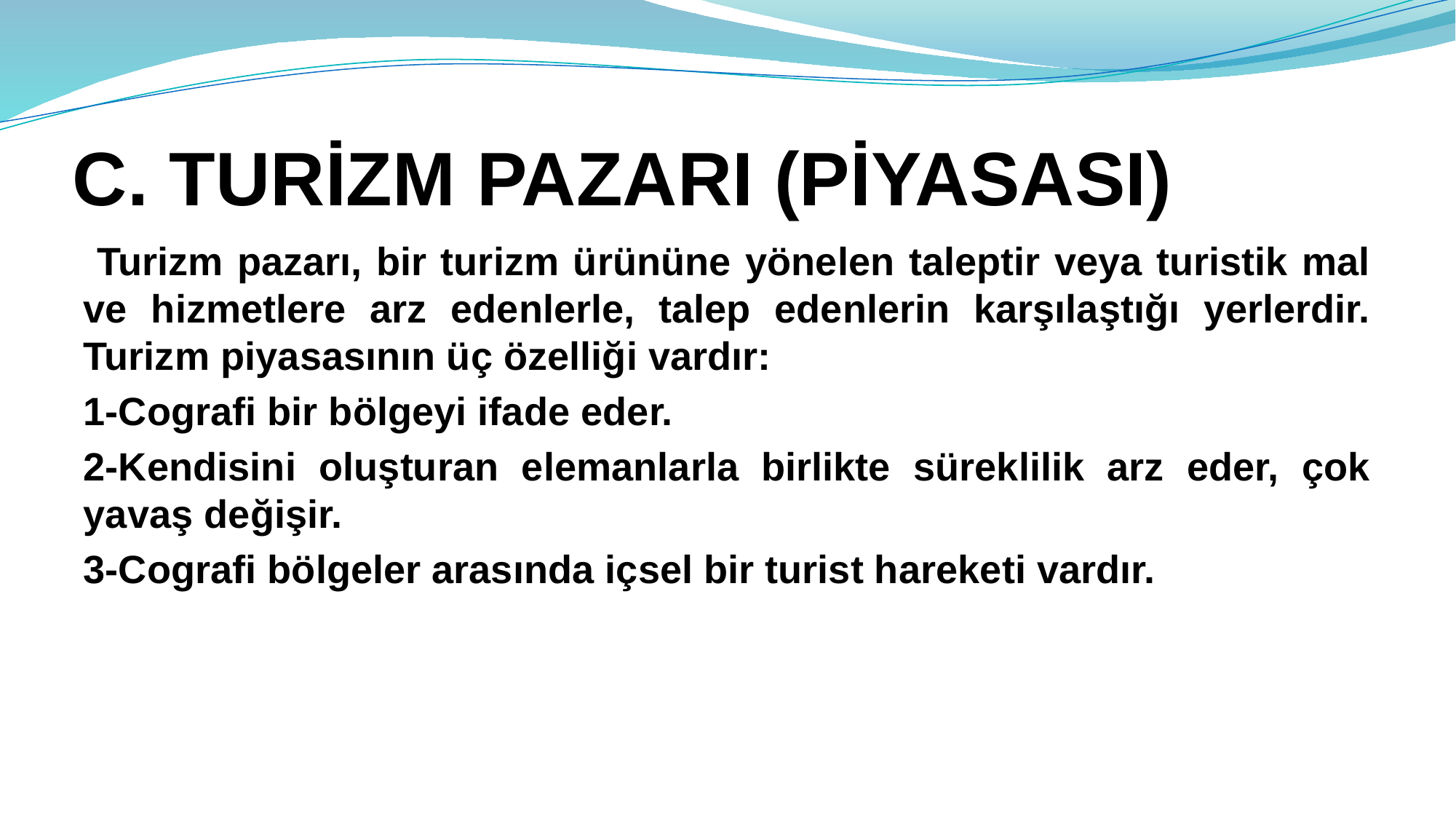

# C. TURİZM PAZARI (PİYASASI)
 Turizm pazarı, bir turizm ürününe yönelen taleptir veya turistik mal ve hizmetlere arz edenlerle, talep edenlerin karşılaştığı yerlerdir. Turizm piyasasının üç özelliği vardır:
1-Cografi bir bölgeyi ifade eder.
2-Kendisini oluşturan elemanlarla birlikte süreklilik arz eder, çok yavaş değişir.
3-Cografi bölgeler arasında içsel bir turist hareketi vardır.